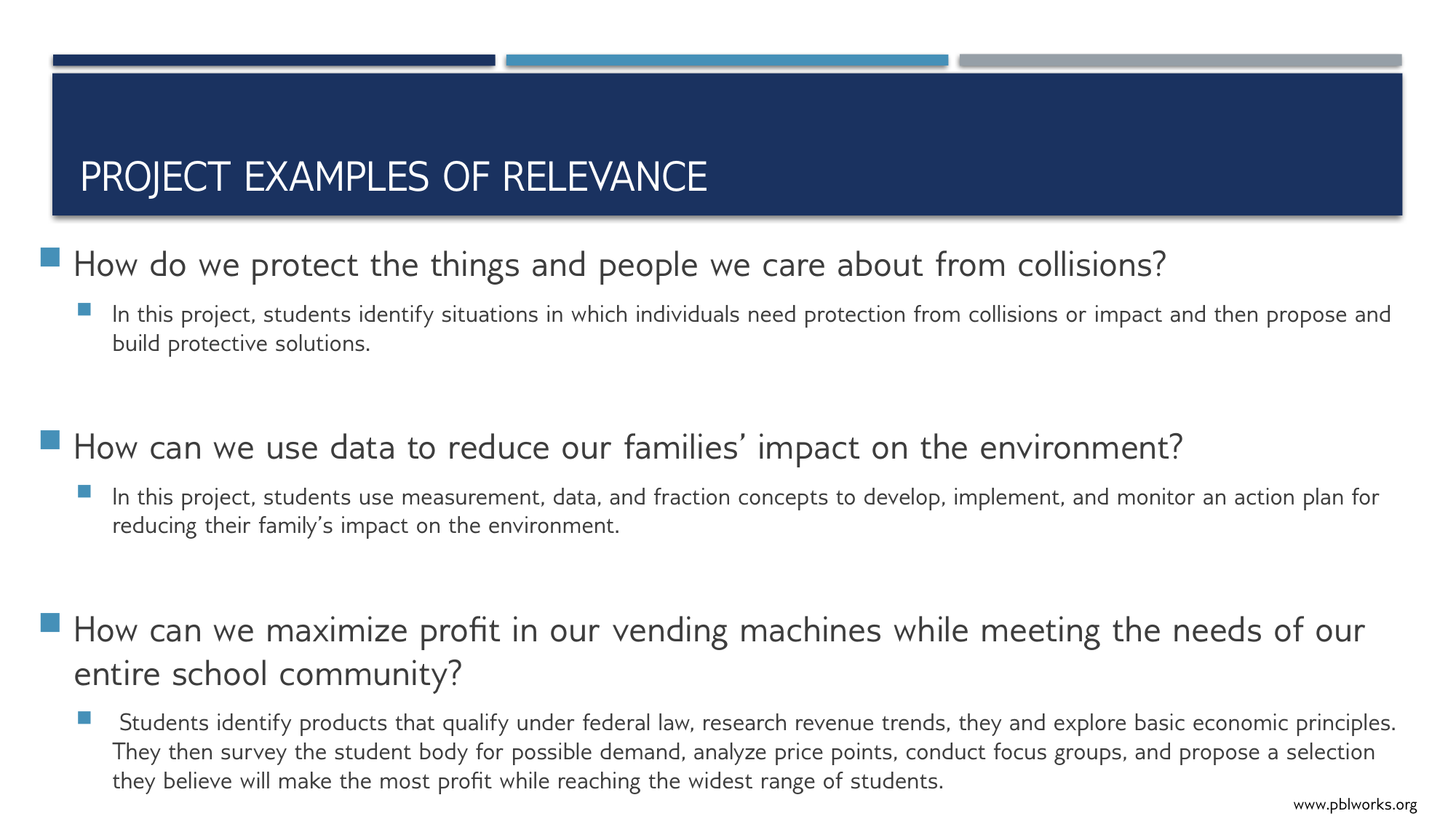

# Project Examples of Relevance
How do we protect the things and people we care about from collisions?
In this project, students identify situations in which individuals need protection from collisions or impact and then propose and build protective solutions.

How can we use data to reduce our families’ impact on the environment?
In this project, students use measurement, data, and fraction concepts to develop, implement, and monitor an action plan for reducing their family’s impact on the environment.

How can we maximize profit in our vending machines while meeting the needs of our entire school community?
 Students identify products that qualify under federal law, research revenue trends, they and explore basic economic principles. They then survey the student body for possible demand, analyze price points, conduct focus groups, and propose a selection they believe will make the most profit while reaching the widest range of students.
www.pblworks.org